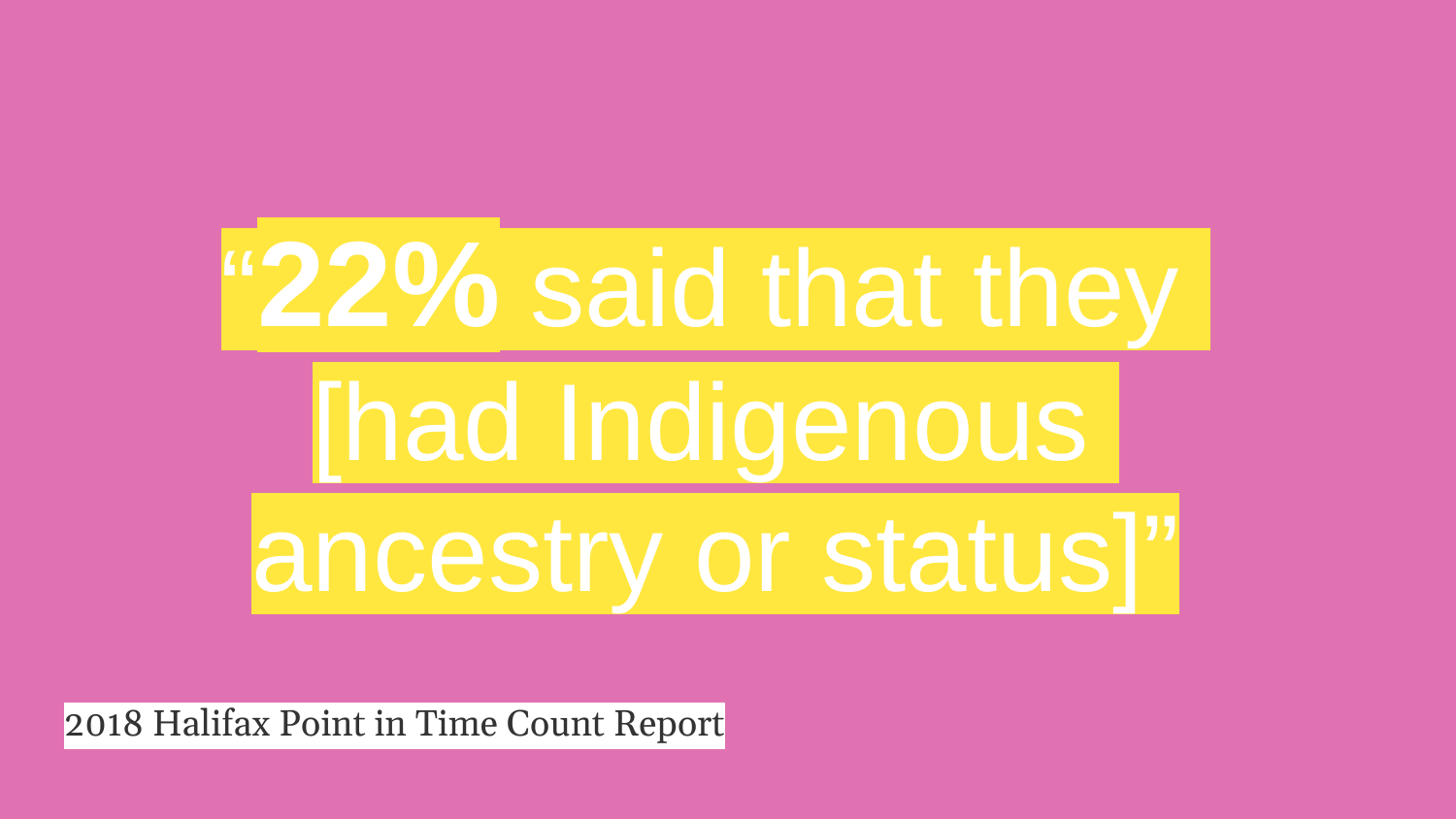

# “22% said that they [had Indigenous ancestry or status]”
2018 Halifax Point in Time Count Report